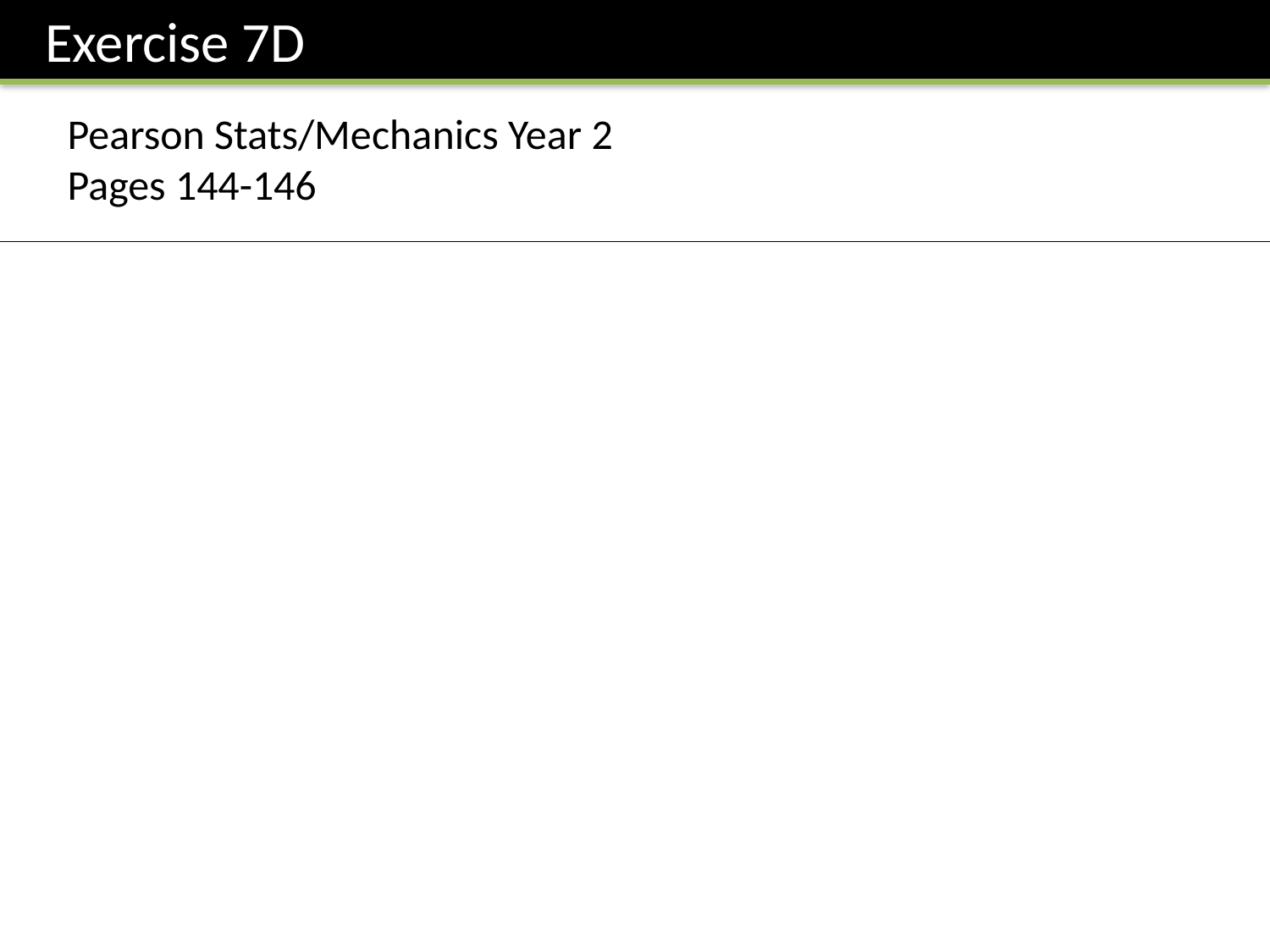

Exercise 7D
Pearson Stats/Mechanics Year 2
Pages 144-146